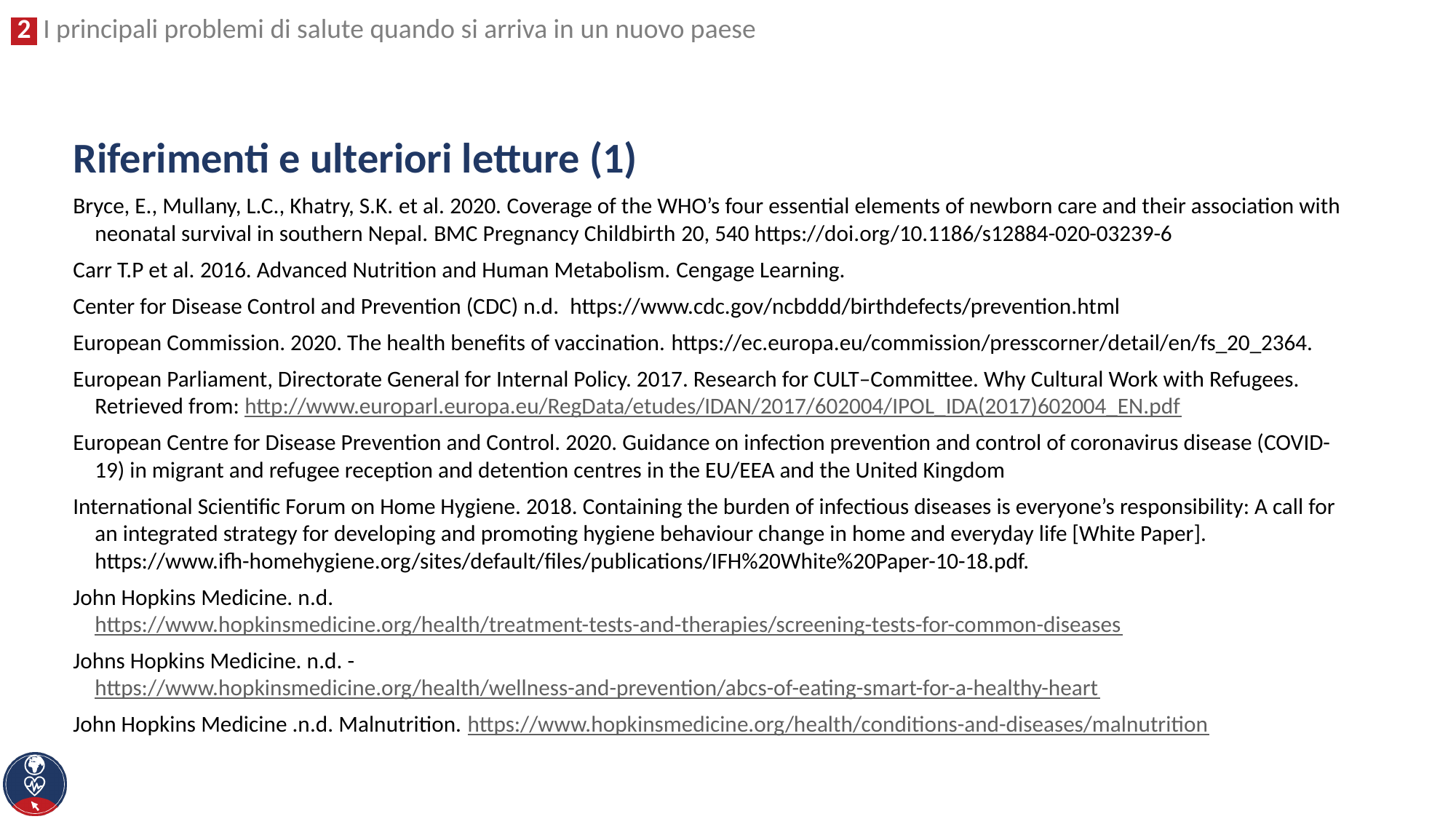

# Riferimenti e ulteriori letture (1)
Bryce, E., Mullany, L.C., Khatry, S.K. et al. 2020. Coverage of the WHO’s four essential elements of newborn care and their association with neonatal survival in southern Nepal. BMC Pregnancy Childbirth 20, 540 https://doi.org/10.1186/s12884-020-03239-6
Carr T.P et al. 2016. Advanced Nutrition and Human Metabolism. Cengage Learning.
Center for Disease Control and Prevention (CDC) n.d.  https://www.cdc.gov/ncbddd/birthdefects/prevention.html
European Commission. 2020. The health benefits of vaccination. https://ec.europa.eu/commission/presscorner/detail/en/fs_20_2364.
European Parliament, Directorate General for Internal Policy. 2017. Research for CULT–Committee. Why Cultural Work with Refugees. Retrieved from: http://www.europarl.europa.eu/RegData/etudes/IDAN/2017/602004/IPOL_IDA(2017)602004_EN.pdf
European Centre for Disease Prevention and Control. 2020. Guidance on infection prevention and control of coronavirus disease (COVID-19) in migrant and refugee reception and detention centres in the EU/EEA and the United Kingdom
International Scientific Forum on Home Hygiene. 2018. Containing the burden of infectious diseases is everyone’s responsibility: A call for an integrated strategy for developing and promoting hygiene behaviour change in home and everyday life [White Paper]. https://www.ifh-homehygiene.org/sites/default/files/publications/IFH%20White%20Paper-10-18.pdf.
John Hopkins Medicine. n.d. https://www.hopkinsmedicine.org/health/treatment-tests-and-therapies/screening-tests-for-common-diseases
Johns Hopkins Medicine. n.d. - https://www.hopkinsmedicine.org/health/wellness-and-prevention/abcs-of-eating-smart-for-a-healthy-heart
John Hopkins Medicine .n.d. Malnutrition. https://www.hopkinsmedicine.org/health/conditions-and-diseases/malnutrition